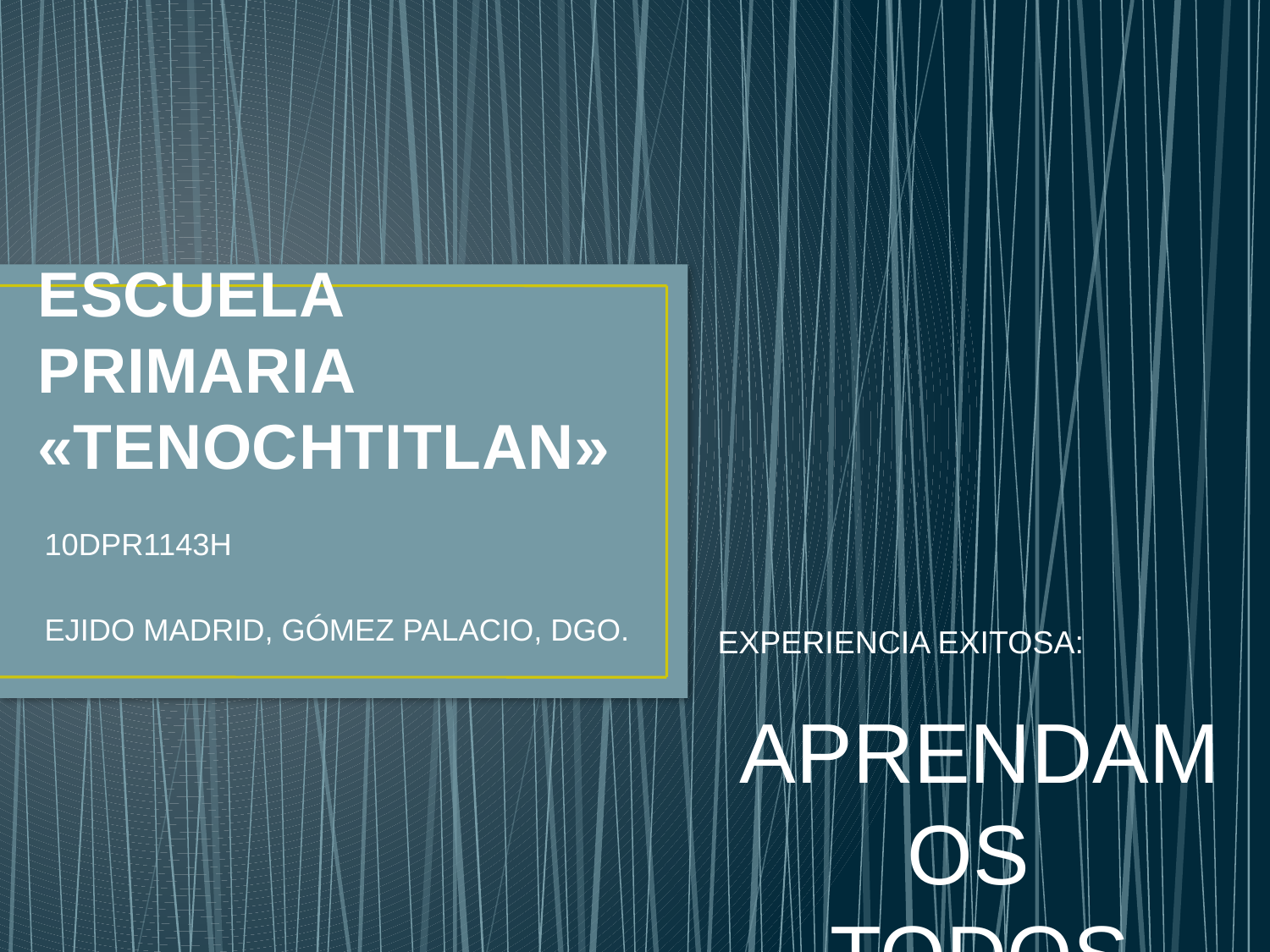

# ESCUELA PRIMARIA «TENOCHTITLAN»
10DPR1143H

EJIDO MADRID, GÓMEZ PALACIO, DGO.
EXPERIENCIA EXITOSA:

APRENDAMOS
TODOS